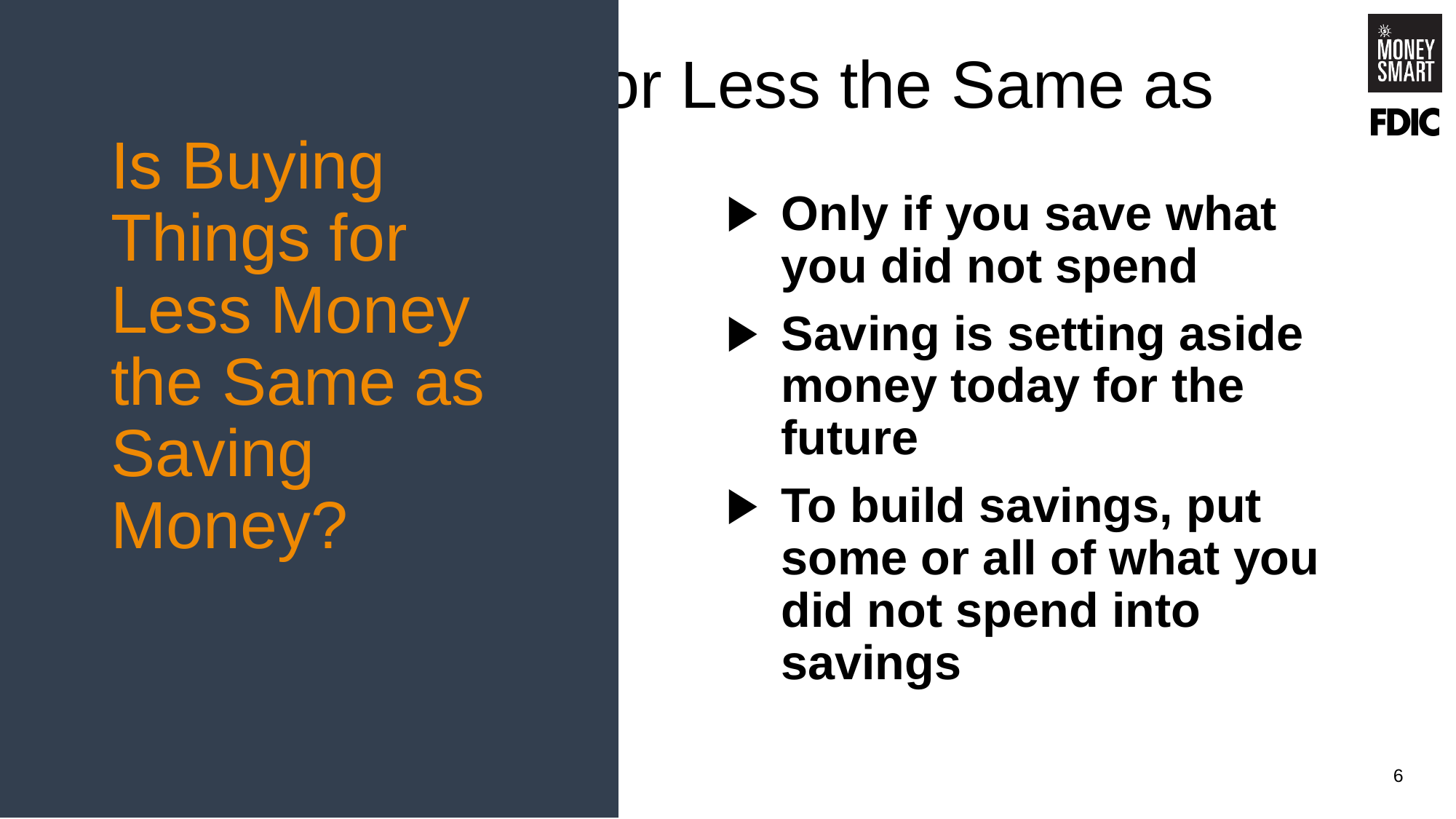

# Is Buying Thins for Less the Same as Saving Money
Is Buying Things for Less Money the Same as Saving Money?
Only if you save what you did not spend
Saving is setting aside money today for the future
To build savings, put some or all of what you did not spend into savings
6